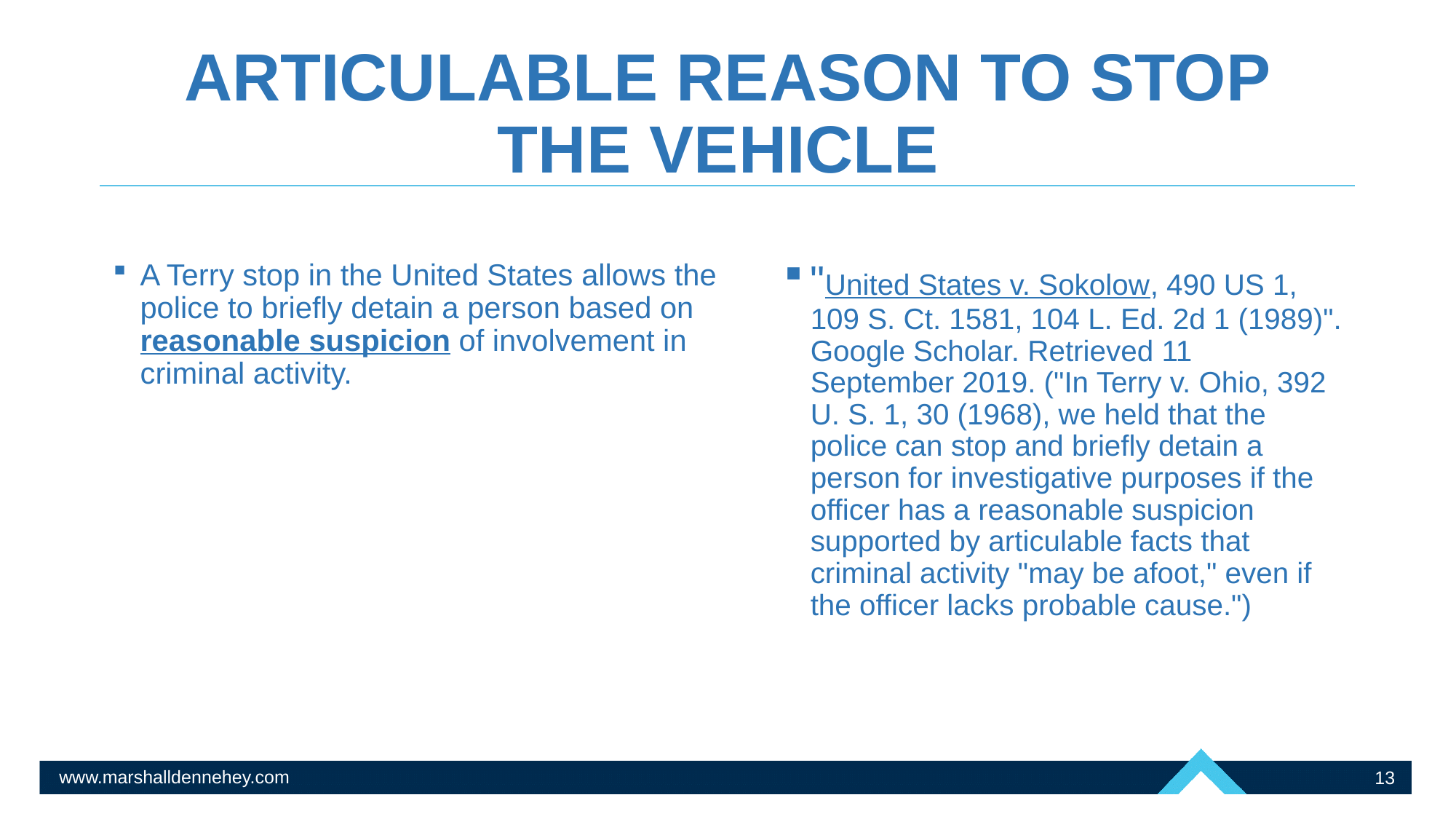

# ARTICULABLE REASON TO STOP THE VEHICLE
A Terry stop in the United States allows the police to briefly detain a person based on reasonable suspicion of involvement in criminal activity.

"United States v. Sokolow, 490 US 1, 109 S. Ct. 1581, 104 L. Ed. 2d 1 (1989)". Google Scholar. Retrieved 11 September 2019. ("In Terry v. Ohio, 392 U. S. 1, 30 (1968), we held that the police can stop and briefly detain a person for investigative purposes if the officer has a reasonable suspicion supported by articulable facts that criminal activity "may be afoot," even if the officer lacks probable cause.")